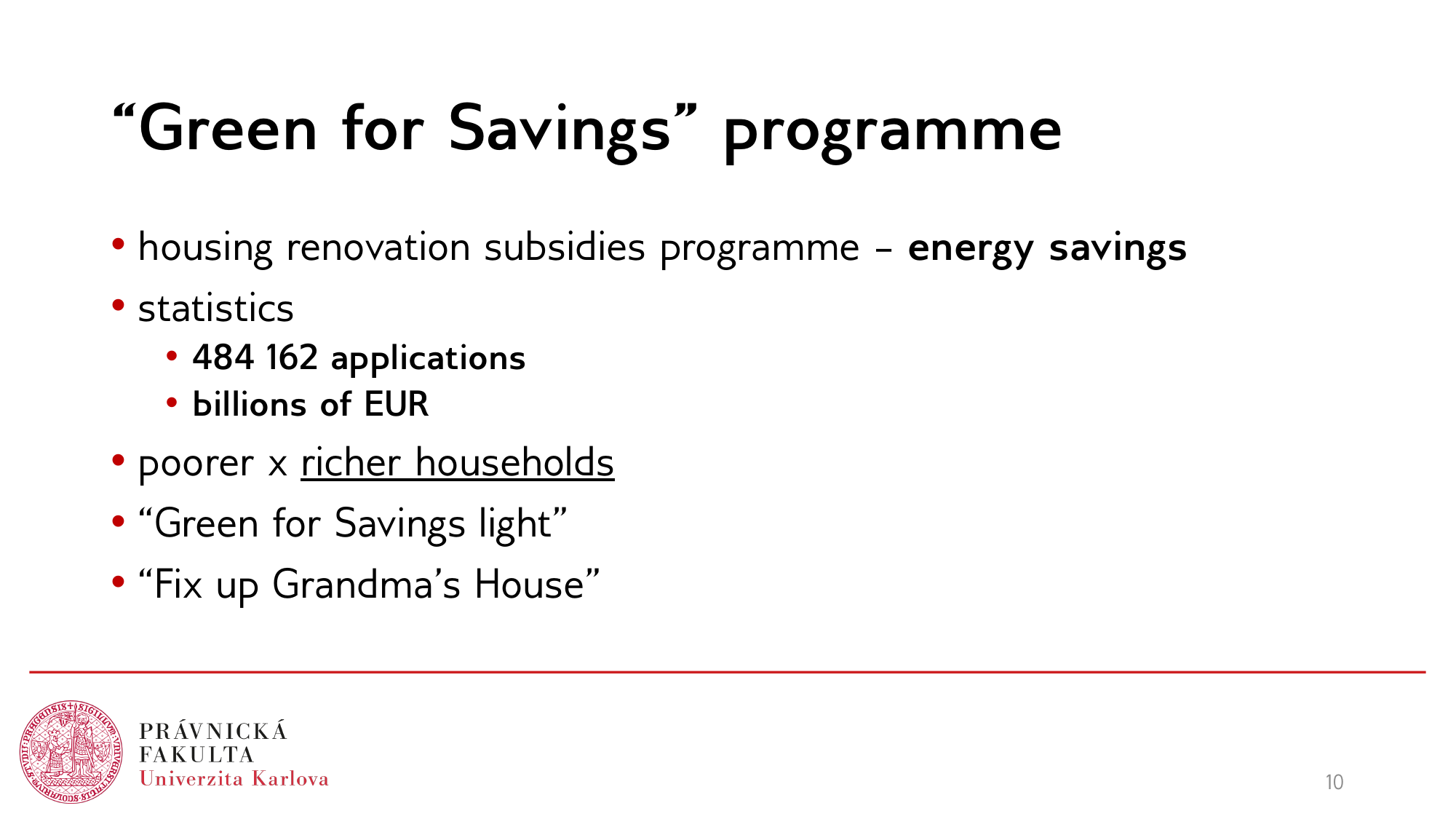

# “Green for Savings” programme
housing renovation subsidies programme – energy savings
statistics
484 162 applications
billions of EUR
poorer x richer households
“Green for Savings light”
“Fix up Grandma’s House”

10